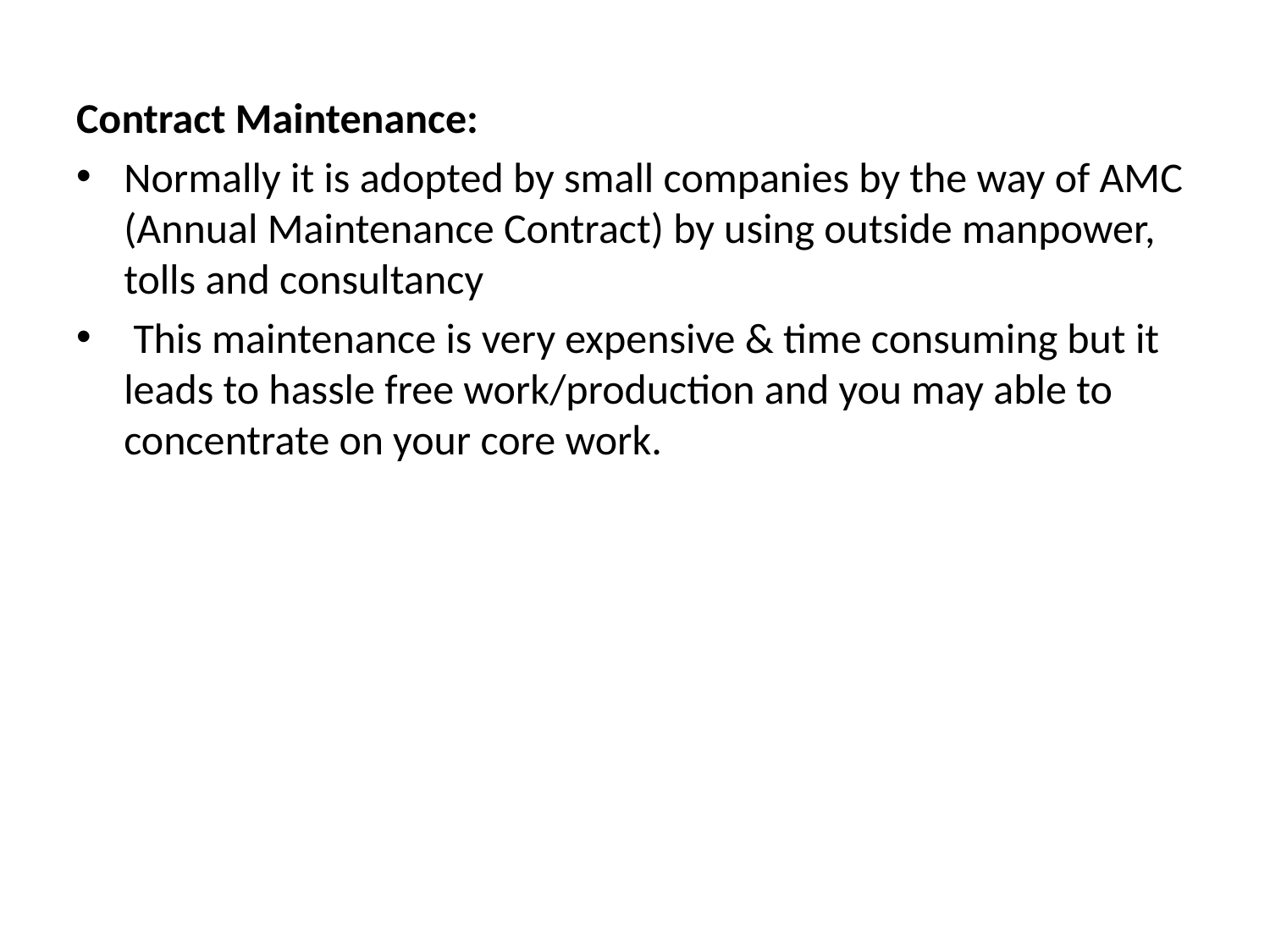

#
Contract Maintenance:
Normally it is adopted by small companies by the way of AMC (Annual Maintenance Contract) by using outside manpower, tolls and consultancy
 This maintenance is very expensive & time consuming but it leads to hassle free work/production and you may able to concentrate on your core work.